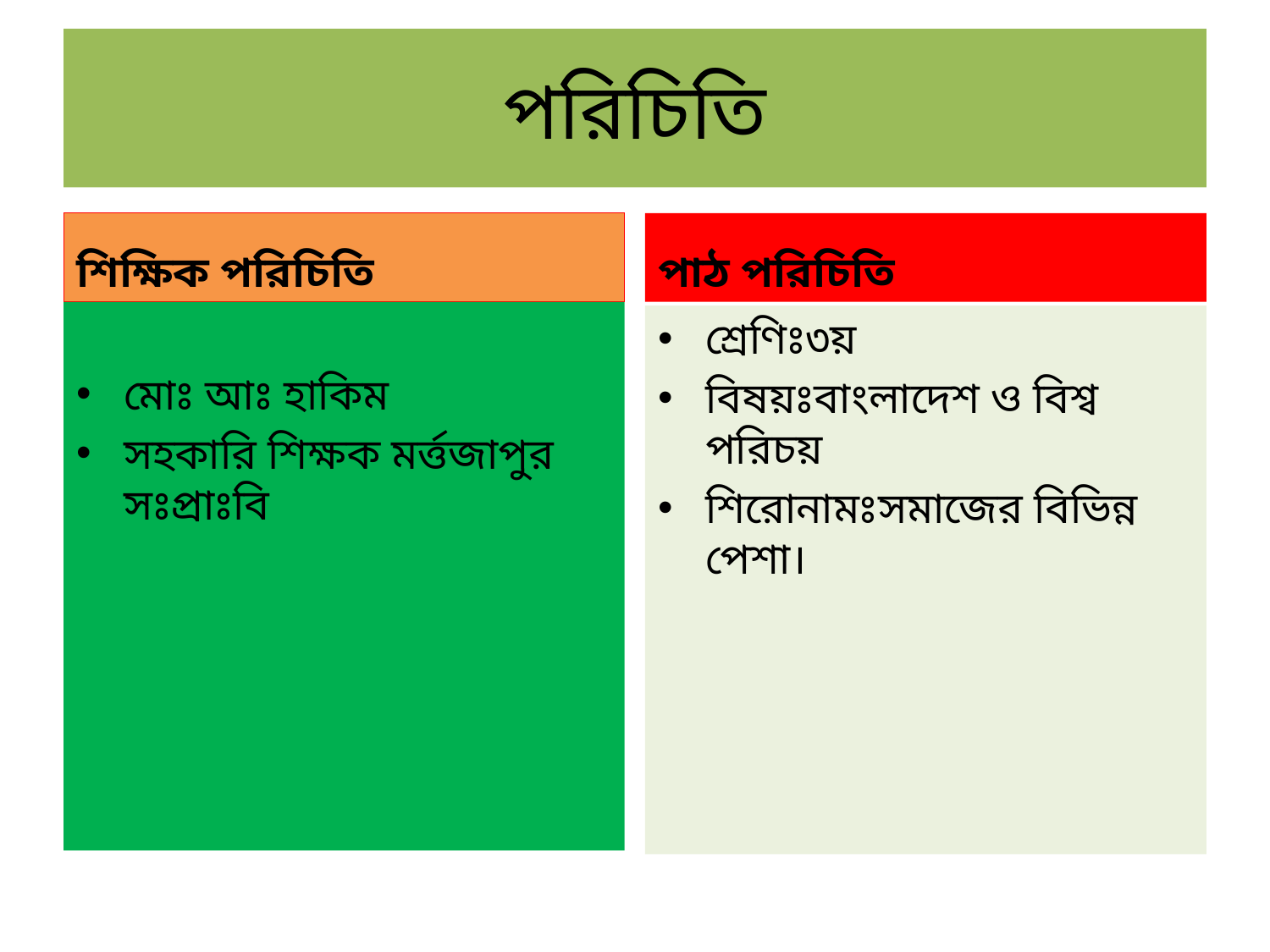

# পরিচিতি
শিক্ষিক পরিচিতি
পাঠ পরিচিতি

মোঃ আঃ হাকিম
সহকারি শিক্ষক মর্ত্তজাপুর সঃপ্রাঃবি
শ্রেণিঃ৩য়
বিষয়ঃবাংলাদেশ ও বিশ্ব পরিচয়
শিরোনামঃসমাজের বিভিন্ন পেশা।